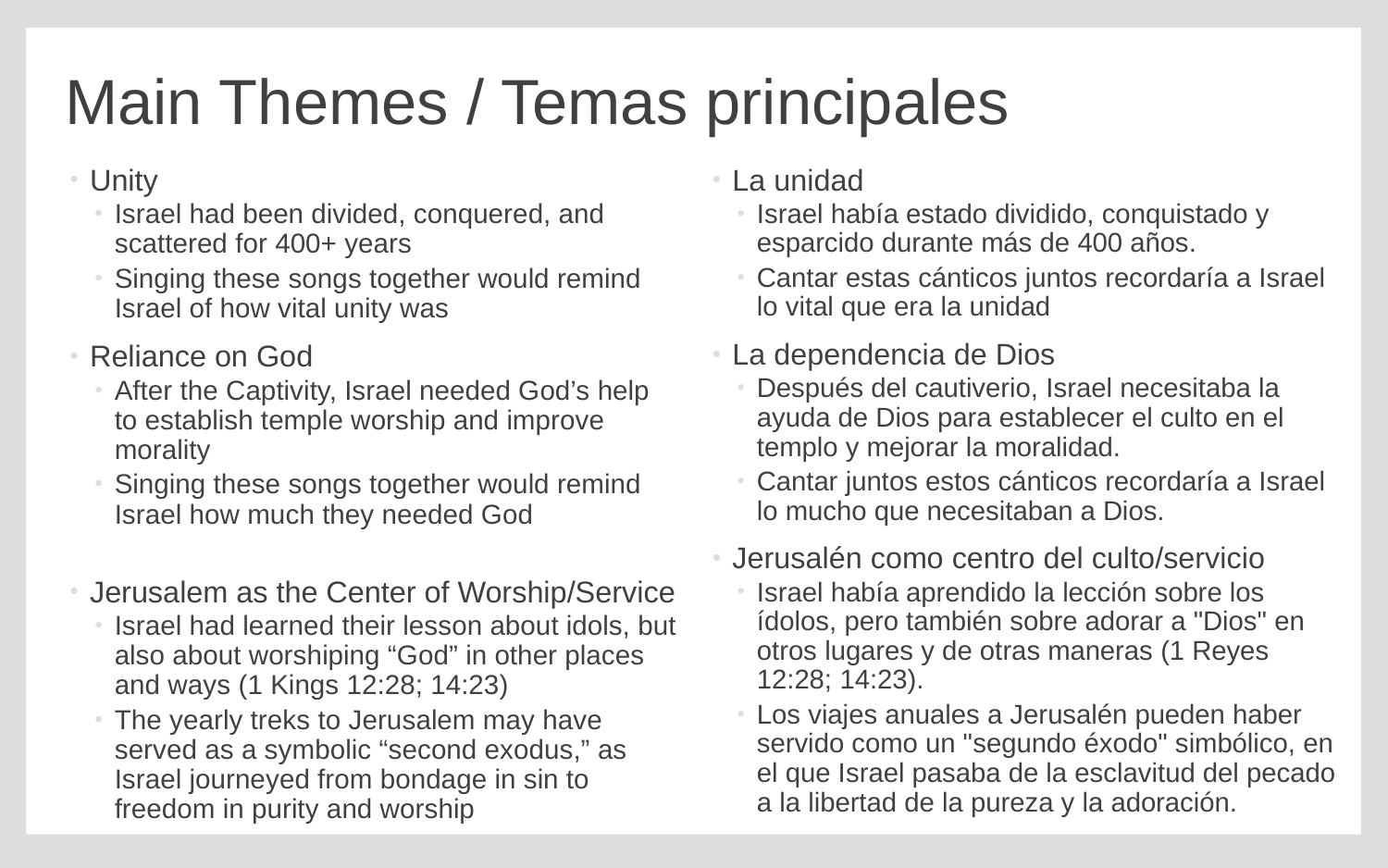

# Main Themes / Temas principales
Unity
Israel had been divided, conquered, and scattered for 400+ years
Singing these songs together would remind Israel of how vital unity was
Reliance on God
After the Captivity, Israel needed God’s help to establish temple worship and improve morality
Singing these songs together would remind Israel how much they needed God
Jerusalem as the Center of Worship/Service
Israel had learned their lesson about idols, but also about worshiping “God” in other places and ways (1 Kings 12:28; 14:23)
The yearly treks to Jerusalem may have served as a symbolic “second exodus,” as Israel journeyed from bondage in sin to freedom in purity and worship

La unidad
Israel había estado dividido, conquistado y esparcido durante más de 400 años.
Cantar estas cánticos juntos recordaría a Israel lo vital que era la unidad
La dependencia de Dios
Después del cautiverio, Israel necesitaba la
ayuda de Dios para establecer el culto en el templo y mejorar la moralidad.
Cantar juntos estos cánticos recordaría a Israel
lo mucho que necesitaban a Dios.
Jerusalén como centro del culto/servicio
Israel había aprendido la lección sobre los ídolos, pero también sobre adorar a "Dios" en otros lugares y de otras maneras (1 Reyes 12:28; 14:23).
Los viajes anuales a Jerusalén pueden haber servido como un "segundo éxodo" simbólico, en el que Israel pasaba de la esclavitud del pecado a la libertad de la pureza y la adoración.